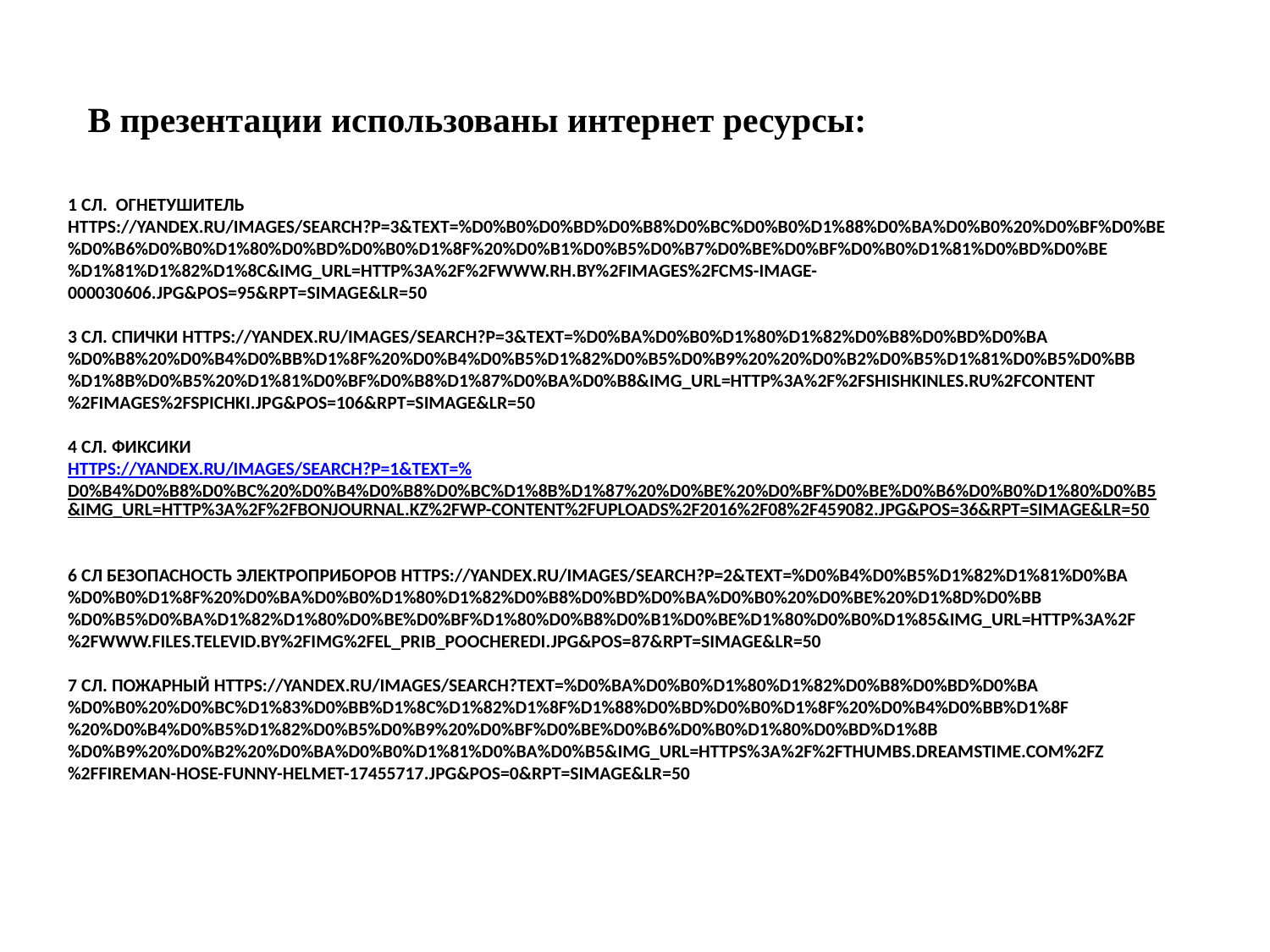

В презентации использованы интернет ресурсы:
# 1 сл.  огнетушитель https://yandex.ru/images/search?p=3&text=%D0%B0%D0%BD%D0%B8%D0%BC%D0%B0%D1%88%D0%BA%D0%B0%20%D0%BF%D0%BE%D0%B6%D0%B0%D1%80%D0%BD%D0%B0%D1%8F%20%D0%B1%D0%B5%D0%B7%D0%BE%D0%BF%D0%B0%D1%81%D0%BD%D0%BE%D1%81%D1%82%D1%8C&img_url=http%3A%2F%2Fwww.rh.by%2Fimages%2Fcms-image-000030606.jpg&pos=95&rpt=simage&lr=50 3 сл. Спички https://yandex.ru/images/search?p=3&text=%D0%BA%D0%B0%D1%80%D1%82%D0%B8%D0%BD%D0%BA%D0%B8%20%D0%B4%D0%BB%D1%8F%20%D0%B4%D0%B5%D1%82%D0%B5%D0%B9%20%20%D0%B2%D0%B5%D1%81%D0%B5%D0%BB%D1%8B%D0%B5%20%D1%81%D0%BF%D0%B8%D1%87%D0%BA%D0%B8&img_url=http%3A%2F%2Fshishkinles.ru%2Fcontent%2Fimages%2Fspichki.jpg&pos=106&rpt=simage&lr=50 4 сл. фиксики https://yandex.ru/images/search?p=1&text=%D0%B4%D0%B8%D0%BC%20%D0%B4%D0%B8%D0%BC%D1%8B%D1%87%20%D0%BE%20%D0%BF%D0%BE%D0%B6%D0%B0%D1%80%D0%B5&img_url=http%3A%2F%2Fbonjournal.kz%2Fwp-content%2Fuploads%2F2016%2F08%2F459082.jpg&pos=36&rpt=simage&lr=50 6 сл безопасность электроприборов https://yandex.ru/images/search?p=2&text=%D0%B4%D0%B5%D1%82%D1%81%D0%BA%D0%B0%D1%8F%20%D0%BA%D0%B0%D1%80%D1%82%D0%B8%D0%BD%D0%BA%D0%B0%20%D0%BE%20%D1%8D%D0%BB%D0%B5%D0%BA%D1%82%D1%80%D0%BE%D0%BF%D1%80%D0%B8%D0%B1%D0%BE%D1%80%D0%B0%D1%85&img_url=http%3A%2F%2Fwww.files.televid.by%2Fimg%2Fel_prib_poocheredi.jpg&pos=87&rpt=simage&lr=50 7 сл. пожарный https://yandex.ru/images/search?text=%D0%BA%D0%B0%D1%80%D1%82%D0%B8%D0%BD%D0%BA%D0%B0%20%D0%BC%D1%83%D0%BB%D1%8C%D1%82%D1%8F%D1%88%D0%BD%D0%B0%D1%8F%20%D0%B4%D0%BB%D1%8F%20%D0%B4%D0%B5%D1%82%D0%B5%D0%B9%20%D0%BF%D0%BE%D0%B6%D0%B0%D1%80%D0%BD%D1%8B%D0%B9%20%D0%B2%20%D0%BA%D0%B0%D1%81%D0%BA%D0%B5&img_url=https%3A%2F%2Fthumbs.dreamstime.com%2Fz%2Ffireman-hose-funny-helmet-17455717.jpg&pos=0&rpt=simage&lr=50